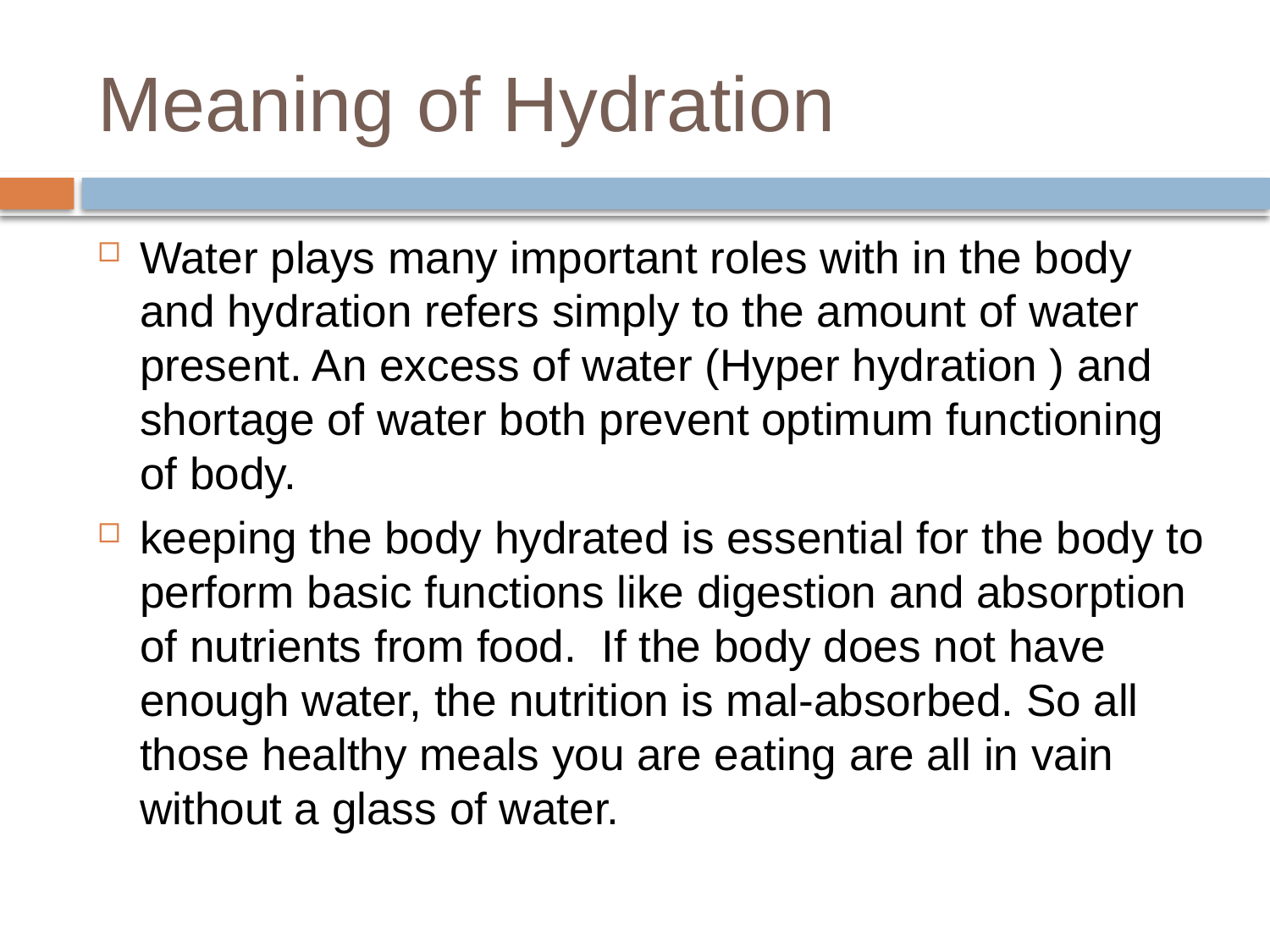

# Meaning of Hydration
Water plays many important roles with in the body and hydration refers simply to the amount of water present. An excess of water (Hyper hydration ) and shortage of water both prevent optimum functioning of body.
keeping the body hydrated is essential for the body to perform basic functions like digestion and absorption of nutrients from food.  If the body does not have enough water, the nutrition is mal-absorbed. So all those healthy meals you are eating are all in vain without a glass of water.